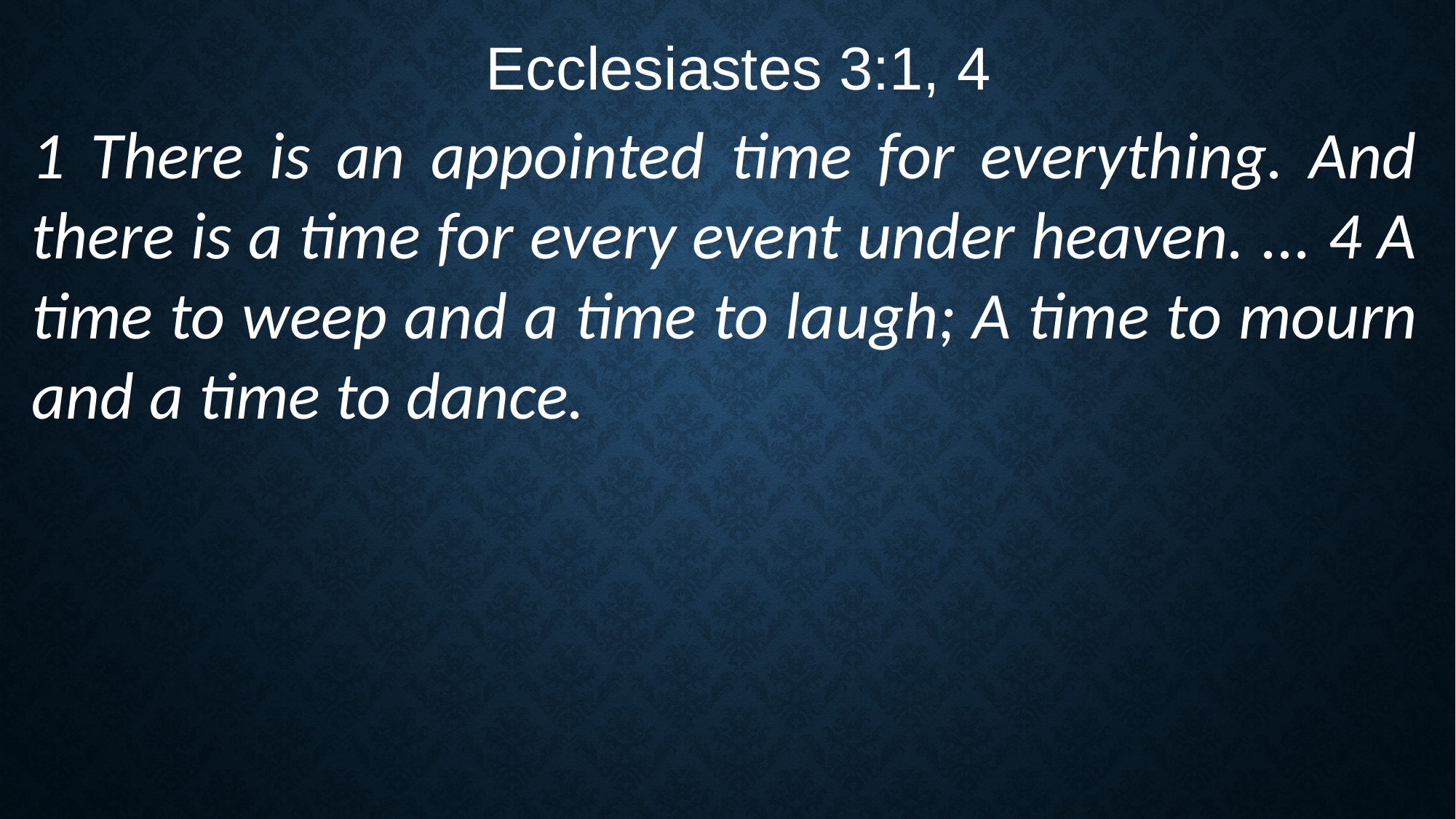

Ecclesiastes 3:1, 4
1 There is an appointed time for everything. And there is a time for every event under heaven. ... 4 A time to weep and a time to laugh; A time to mourn and a time to dance.